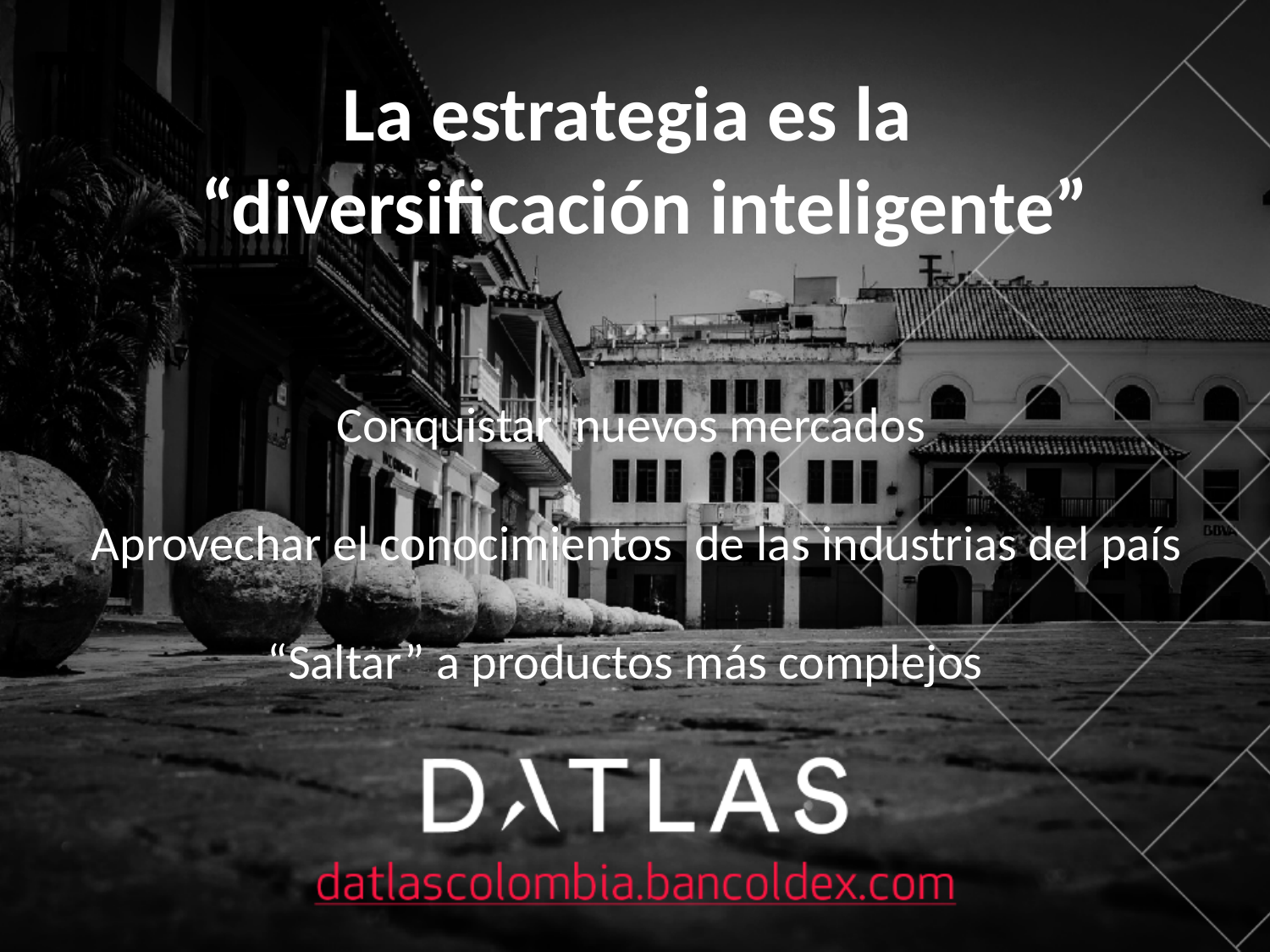

# La estrategia es la “diversificación inteligente” Conquistar  nuevos mercados Aprovechar el conocimientos  de las industrias del país “Saltar” a productos más complejos